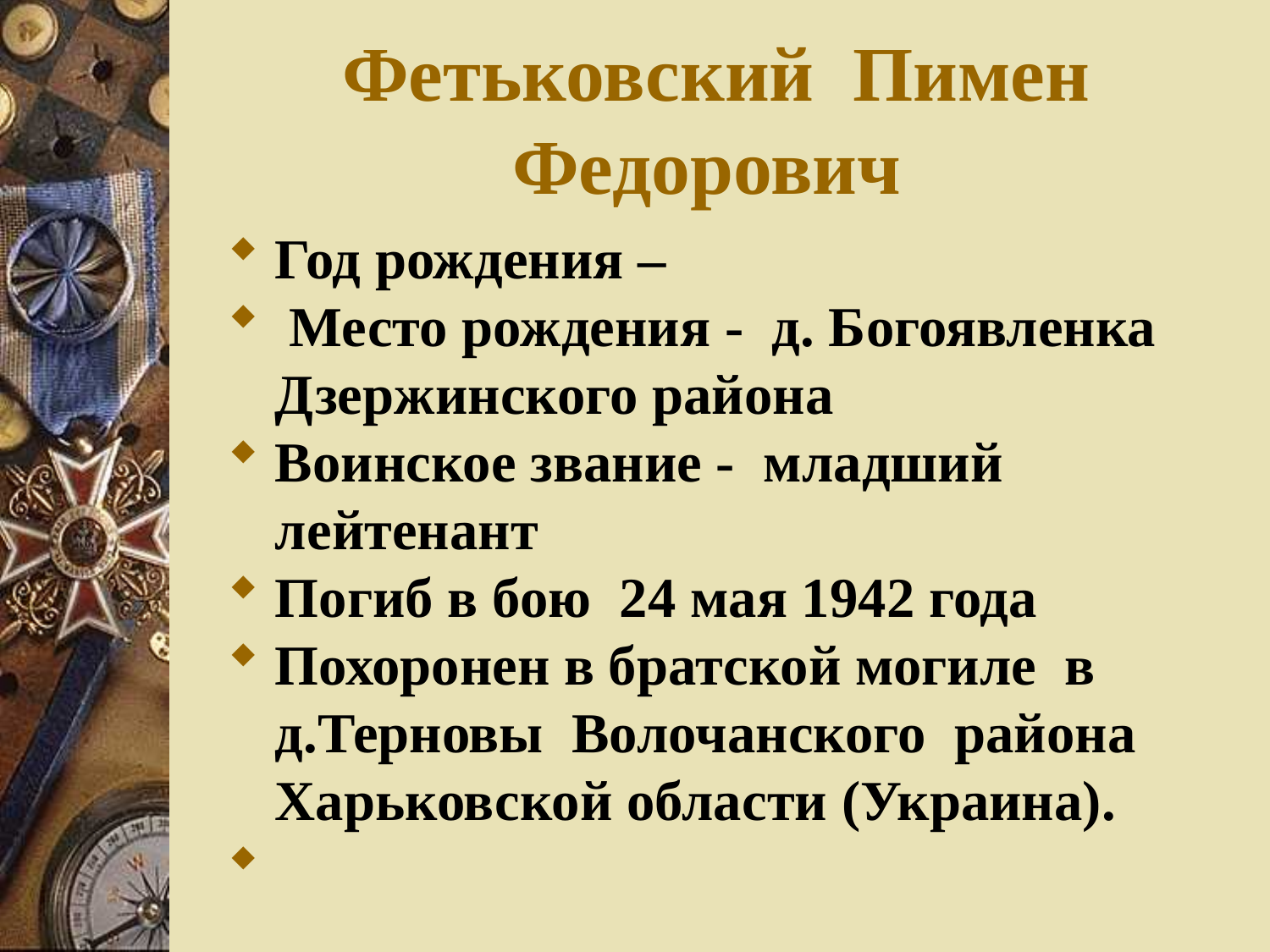

Фетьковский  Пимен Федорович
Год рождения –
 Место рождения -  д. Богоявленка Дзержинского района
Воинское звание -  младший лейтенант
Погиб в бою  24 мая 1942 года
Похоронен в братской могиле  в д.Терновы  Волочанского  района  Харьковской области (Украина).